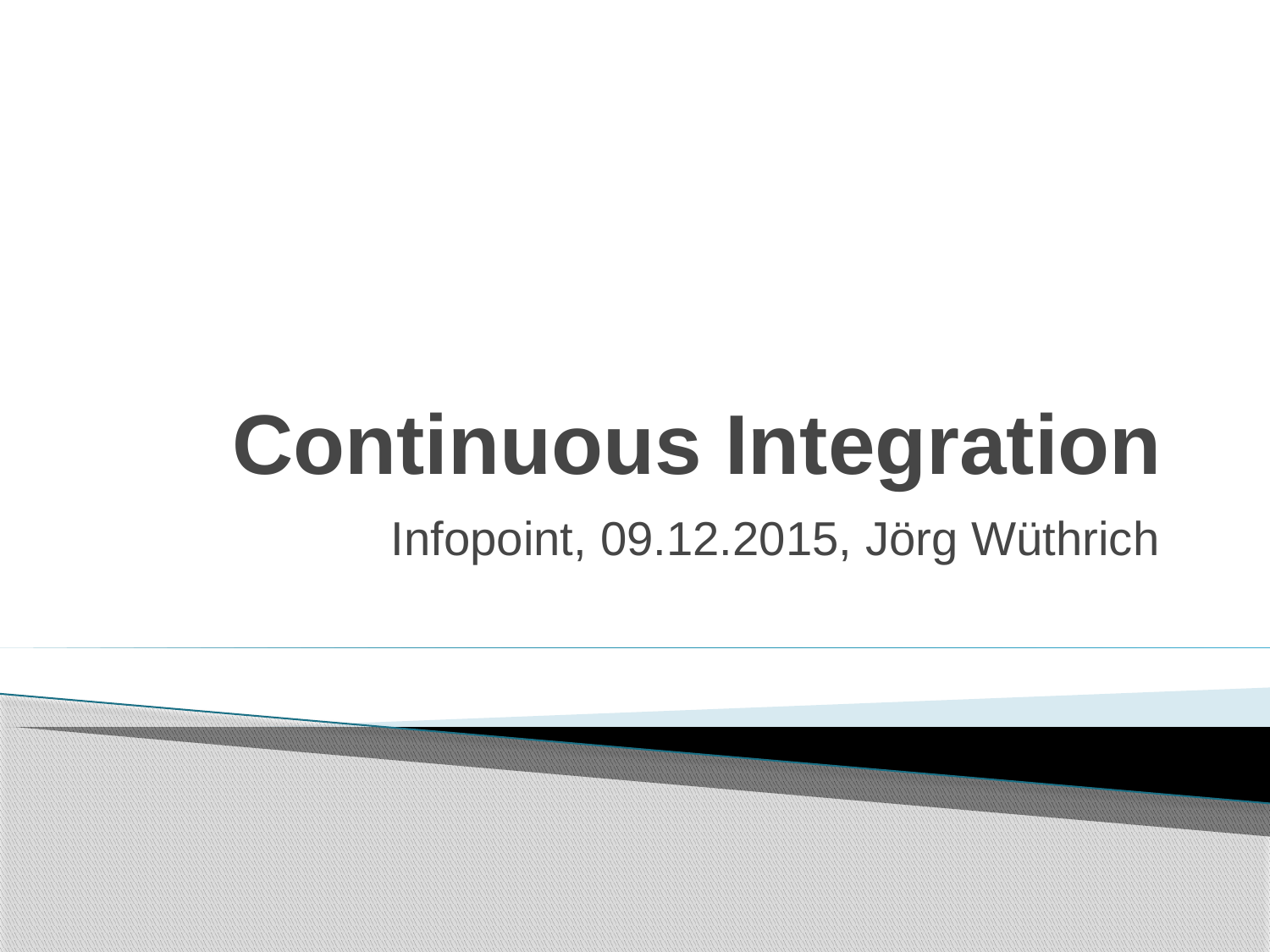

# Continuous Integration
Infopoint, 09.12.2015, Jörg Wüthrich